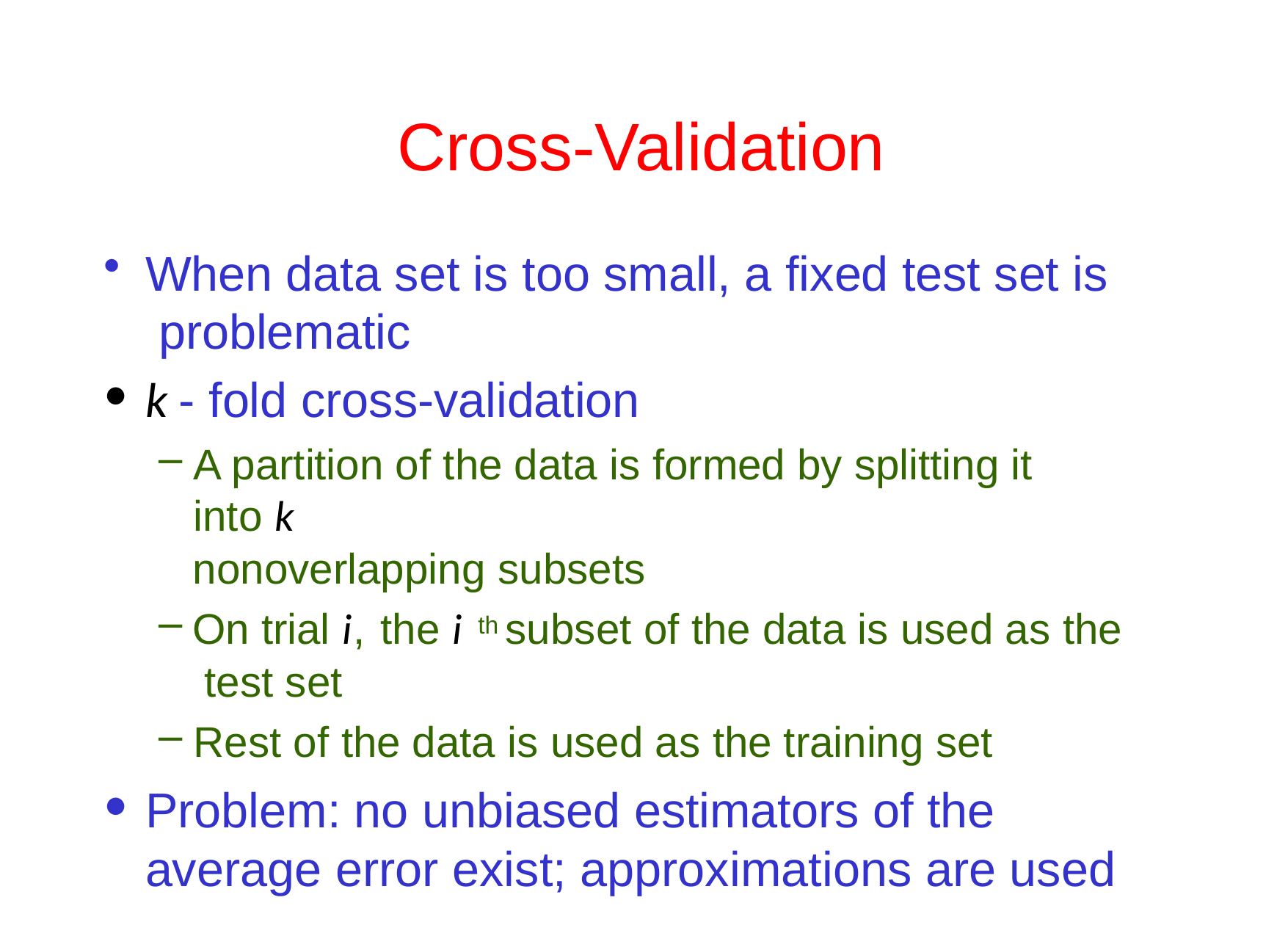

# Cross-Validation
When data set is too small, a fixed test set is  problematic
k - fold cross-validation
A partition of the data is formed by splitting it into k
nonoverlapping subsets
On trial i, the i th subset of the data is used as the  test set
Rest of the data is used as the training set
Problem: no unbiased estimators of the  average error exist; approximations are used